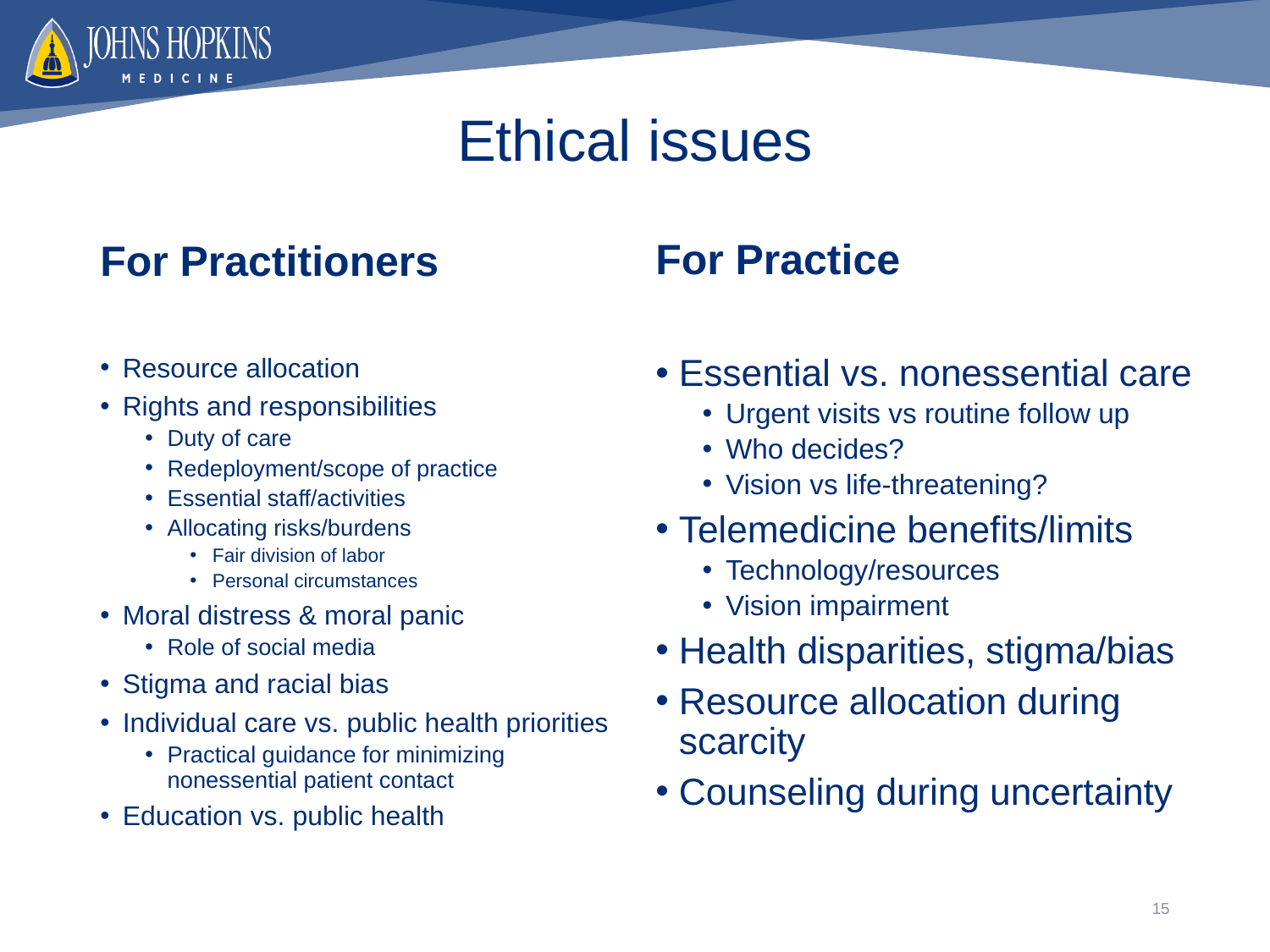

# Ethical issues
For Practice
For Practitioners
Resource allocation
Rights and responsibilities
Duty of care
Redeployment/scope of practice
Essential staff/activities
Allocating risks/burdens
Fair division of labor
Personal circumstances
Moral distress & moral panic
Role of social media
Stigma and racial bias
Individual care vs. public health priorities
Practical guidance for minimizing nonessential patient contact
Education vs. public health

Essential vs. nonessential care
Urgent visits vs routine follow up
Who decides?
Vision vs life-threatening?
Telemedicine benefits/limits
Technology/resources
Vision impairment
Health disparities, stigma/bias
Resource allocation during scarcity
Counseling during uncertainty

15